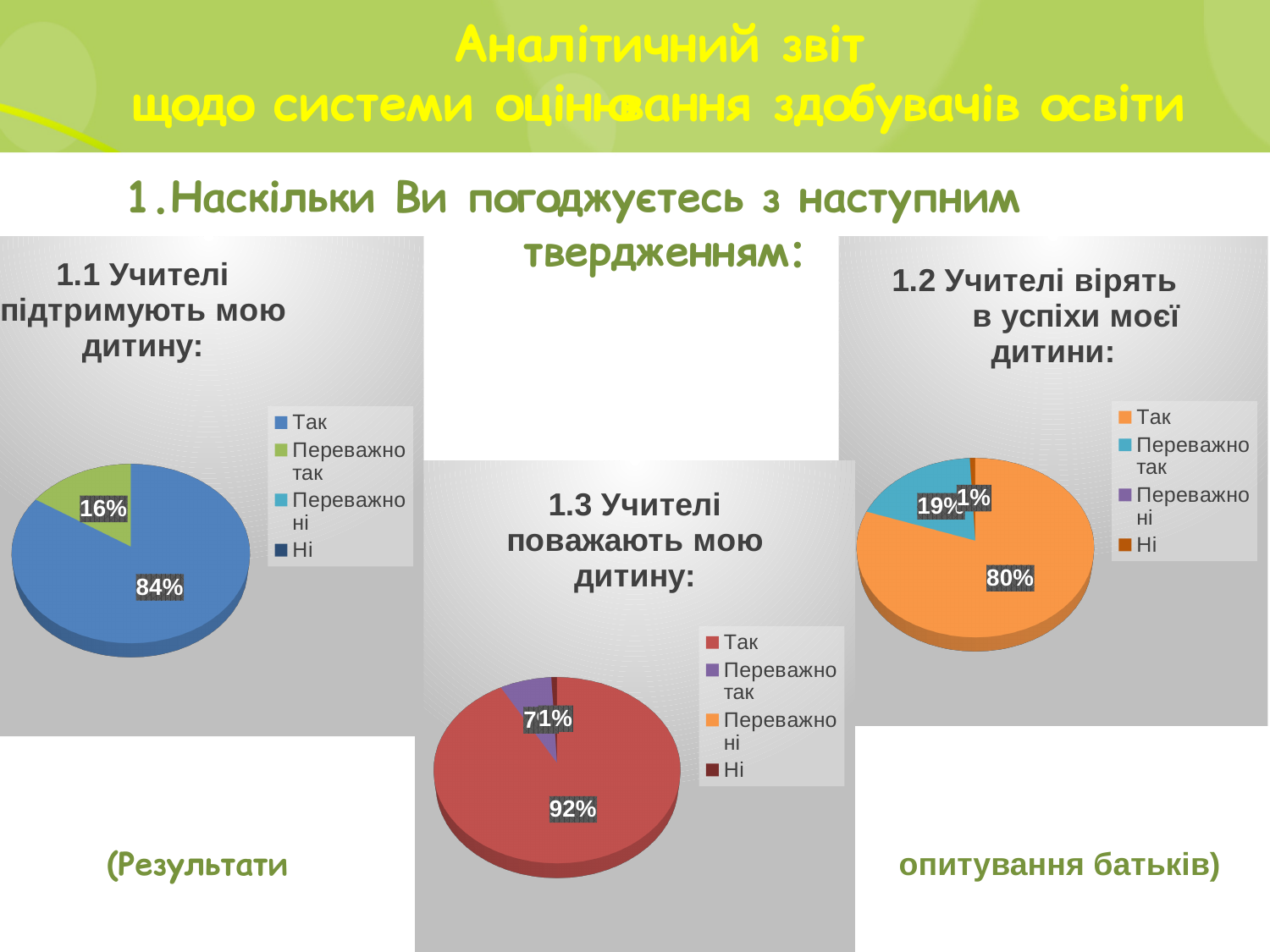

# Аналітичний звіт щодо системи оцінювання здобувачів освіти
1.Наскільки Ви погоджуєтесь з наступним           твердженням:

[unsupported chart]

[unsupported chart]

[unsupported chart]

(Результати
опитування батьків)